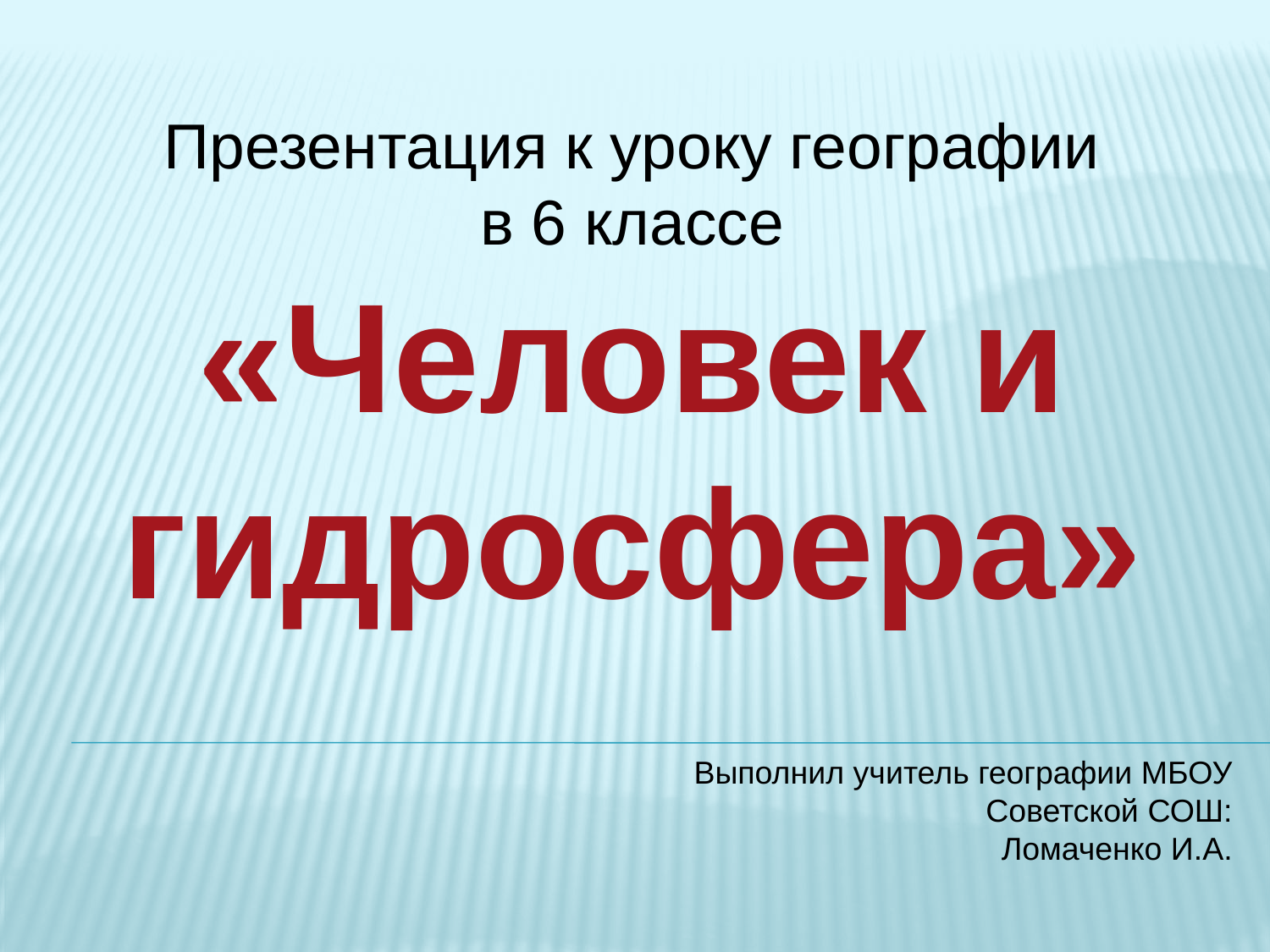

Презентация к уроку географии
 в 6 классе
«Человек и гидросфера»
Выполнил учитель географии МБОУ Советской СОШ:
Ломаченко И.А.